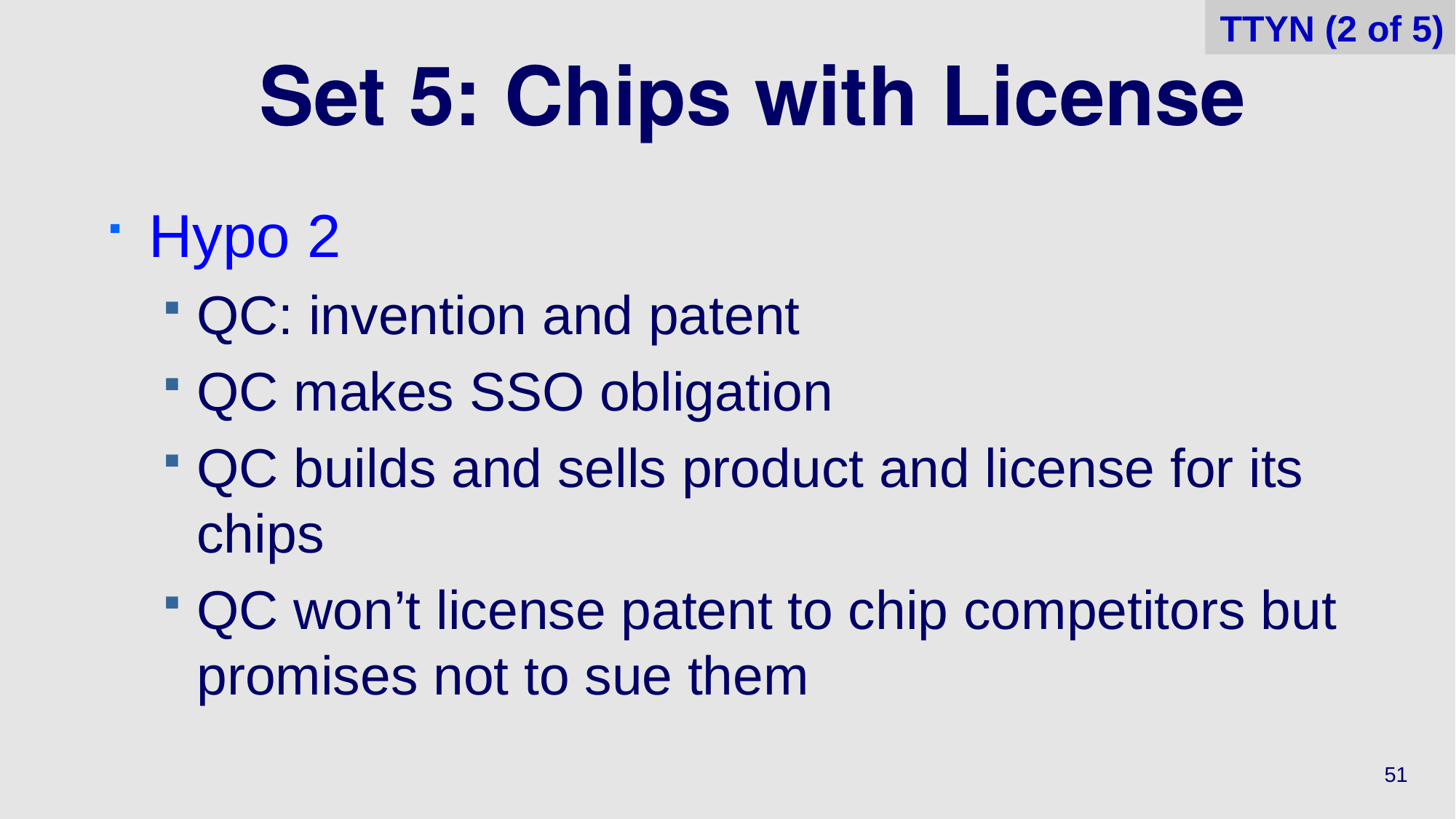

TTYN (2 of 5)
# Set 5: Chips with License
Hypo 2
QC: invention and patent
QC makes SSO obligation
QC builds and sells product and license for its chips
QC won’t license patent to chip competitors but promises not to sue them
51